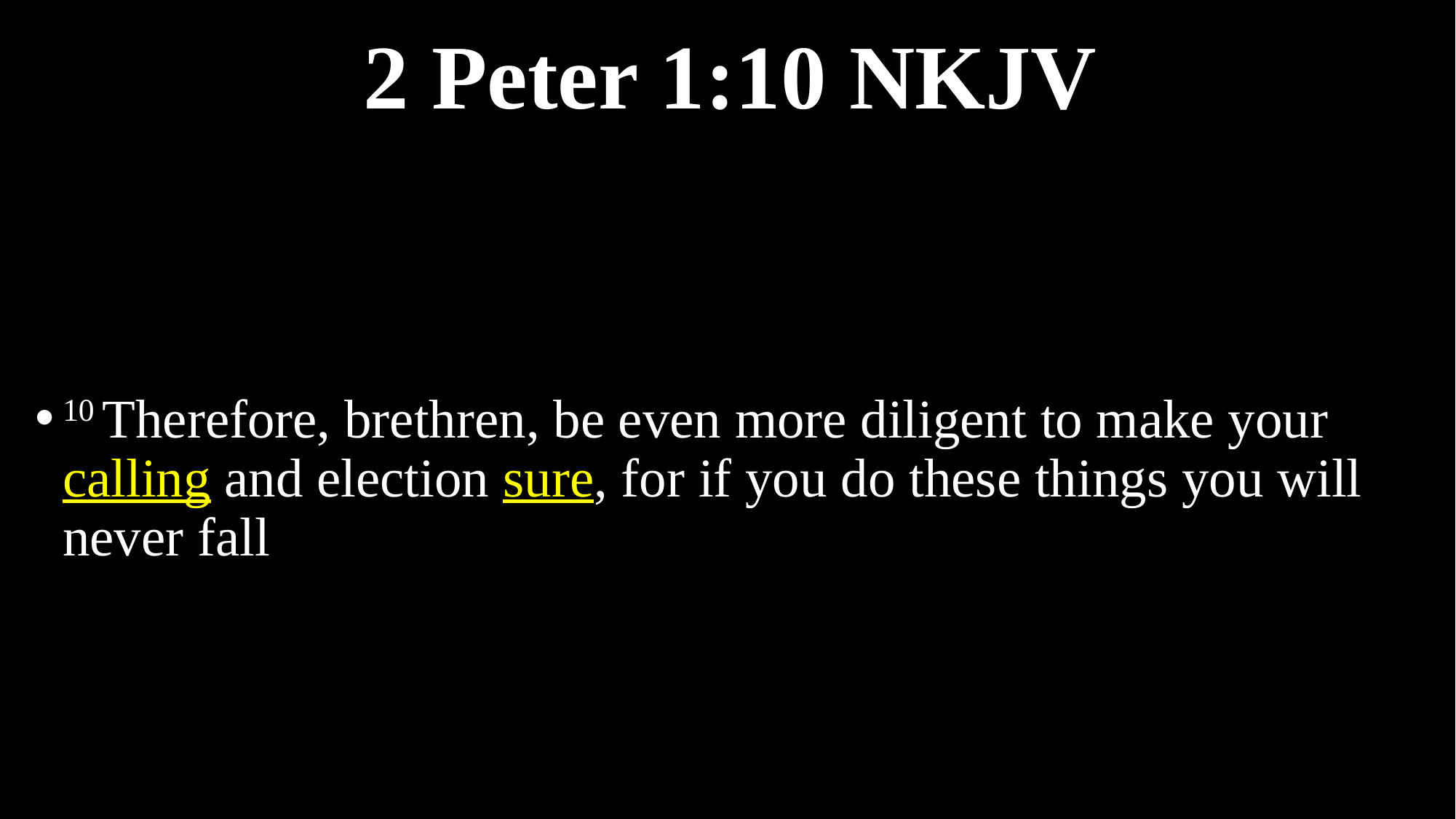

# 2 Peter 1:10 NKJV
10 Therefore, brethren, be even more diligent to make your calling and election sure, for if you do these things you will never fall